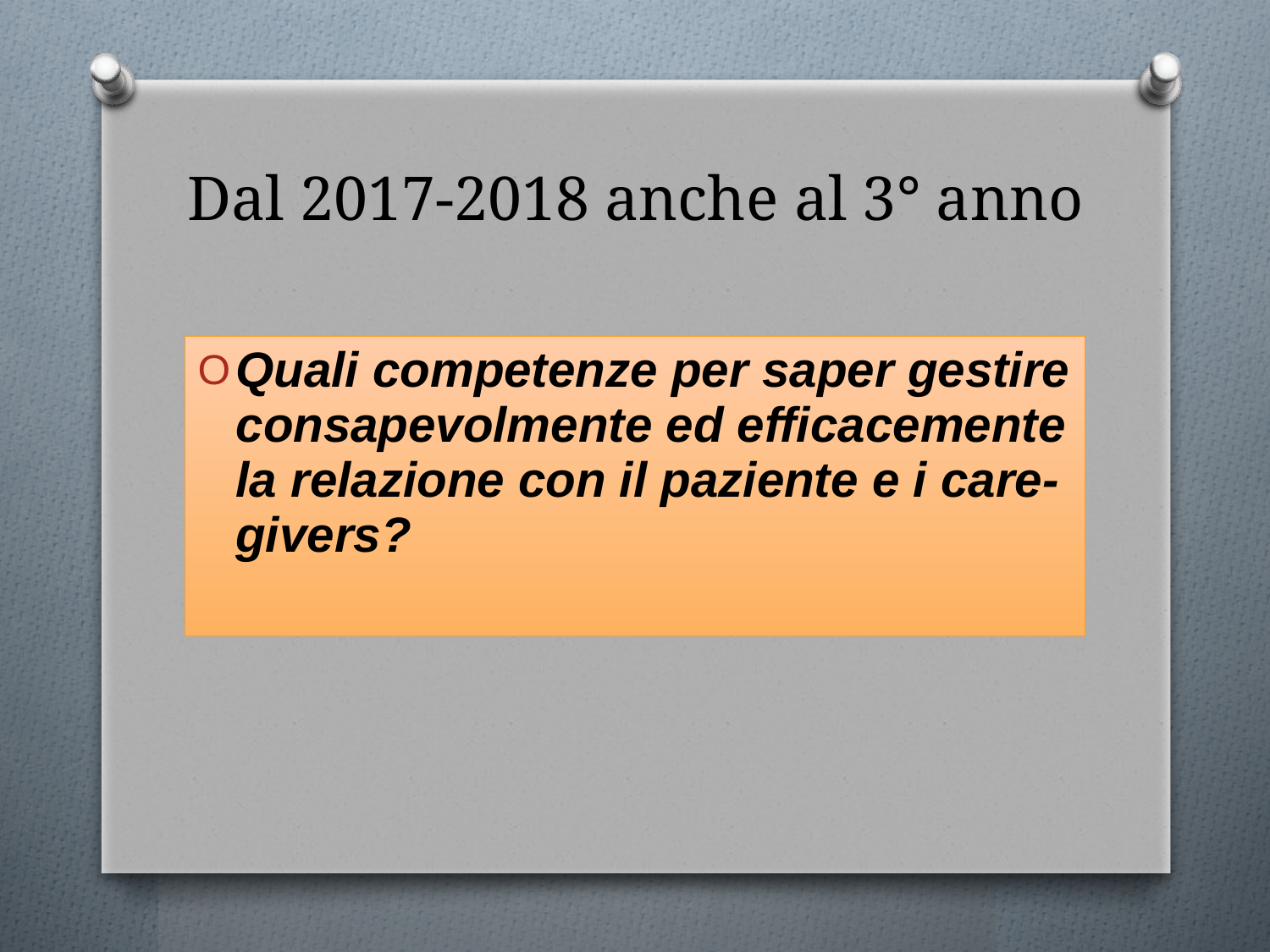

# Dal 2017-2018 anche al 3° anno
Quali competenze per saper gestire consapevolmente ed efficacemente la relazione con il paziente e i care-givers?